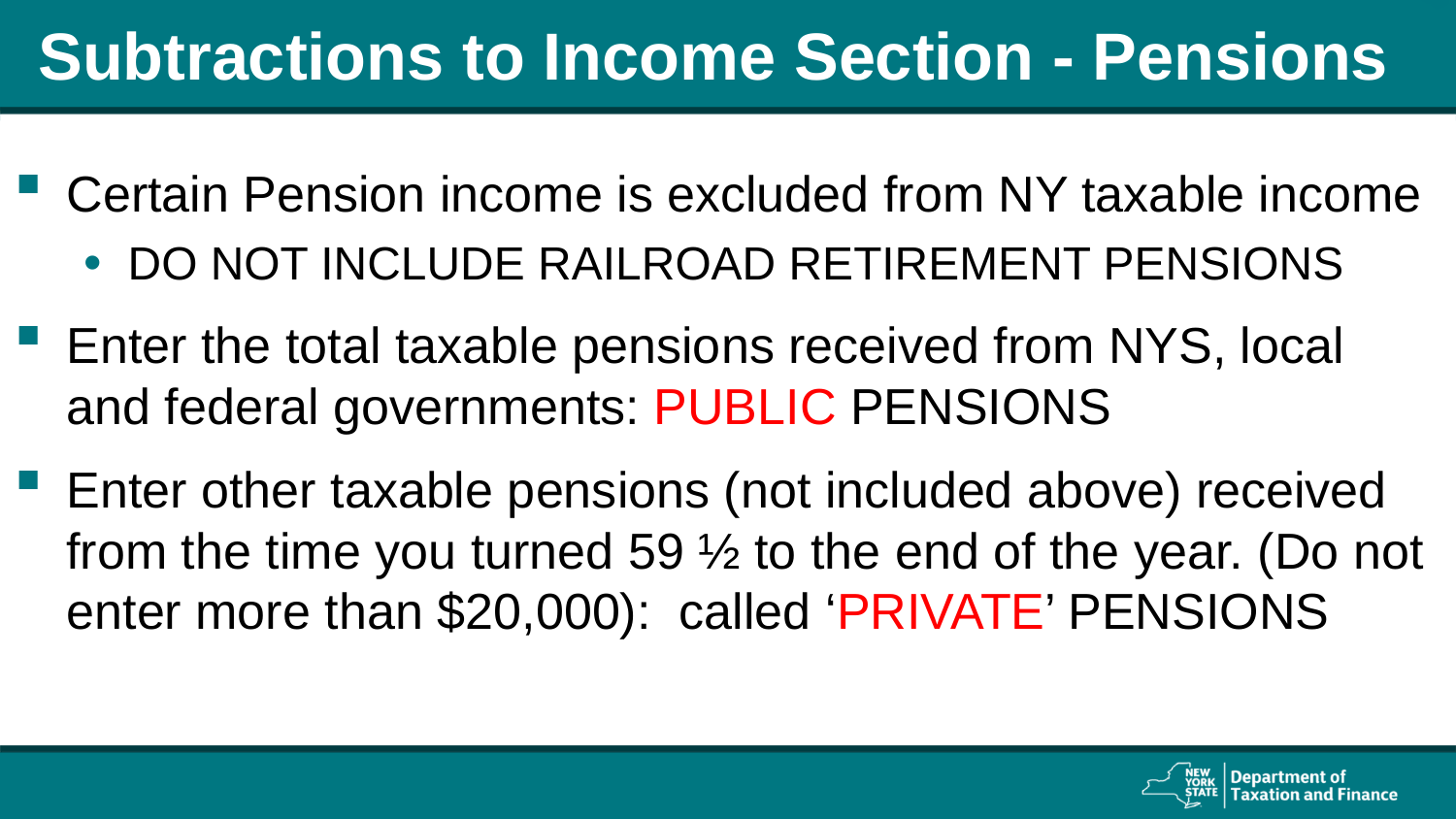

# Subtractions to Income Section - Pensions
Certain Pension income is excluded from NY taxable income
DO NOT INCLUDE RAILROAD RETIREMENT PENSIONS
Enter the total taxable pensions received from NYS, local and federal governments: PUBLIC PENSIONS
Enter other taxable pensions (not included above) received from the time you turned 59 ½ to the end of the year. (Do not enter more than $20,000):  called ‘PRIVATE’ PENSIONS